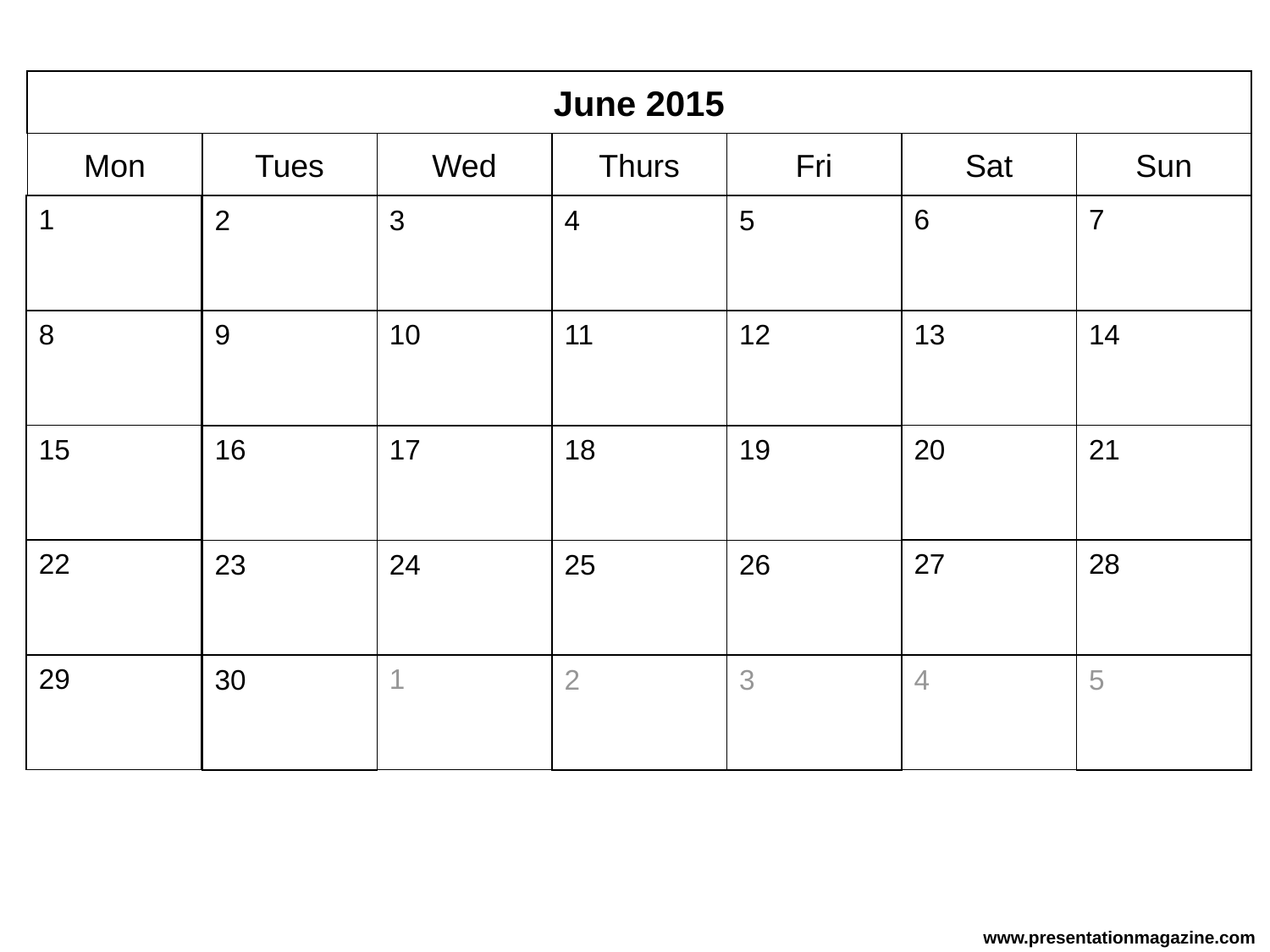

June 2015
Mon
Tues
Wed
Thurs
Fri
Sat
Sun
1
6
7
2
3
4
5
8
13
14
9
10
11
12
15
20
21
16
17
18
19
22
27
28
23
24
25
26
29
1
30
2
3
5
4